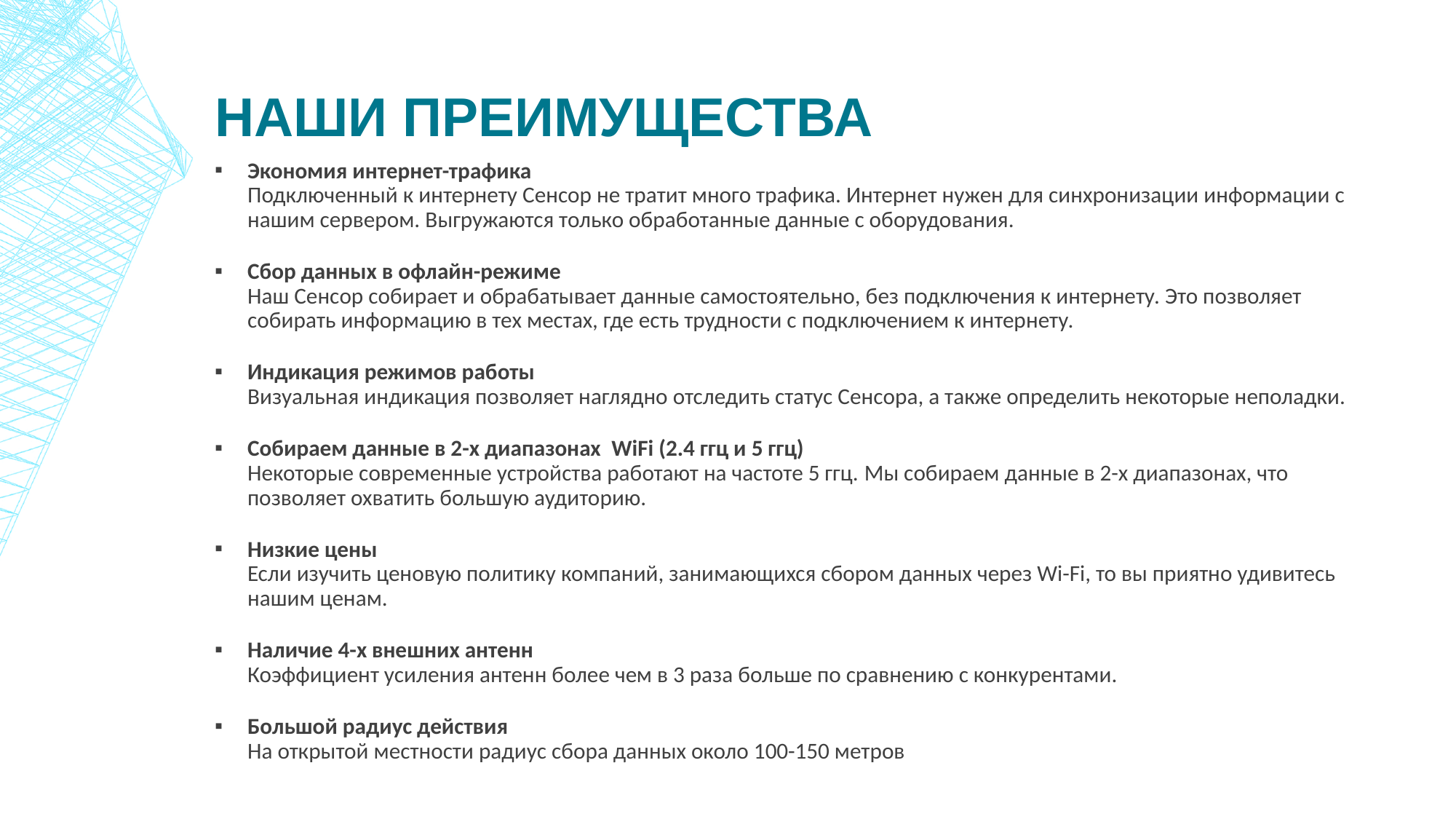

Наши преимущества
Экономия интернет-трафика
Подключенный к интернету Сенсор не тратит много трафика. Интернет нужен для синхронизации информации с нашим сервером. Выгружаются только обработанные данные с оборудования.
Сбор данных в офлайн-режиме
Наш Сенсор собирает и обрабатывает данные самостоятельно, без подключения к интернету. Это позволяет собирать информацию в тех местах, где есть трудности с подключением к интернету.
Индикация режимов работы
Визуальная индикация позволяет наглядно отследить статус Сенсора, а также определить некоторые неполадки.
Собираем данные в 2-х диапазонах  WiFi (2.4 ггц и 5 ггц)
Некоторые современные устройства работают на частоте 5 ггц. Мы собираем данные в 2-х диапазонах, что позволяет охватить большую аудиторию.
Низкие цены
Если изучить ценовую политику компаний, занимающихся сбором данных через Wi-Fi, то вы приятно удивитесь нашим ценам.
Наличие 4-х внешних антенн
Коэффициент усиления антенн более чем в 3 раза больше по сравнению с конкурентами.
Большой радиус действия
На открытой местности радиус сбора данных около 100-150 метров